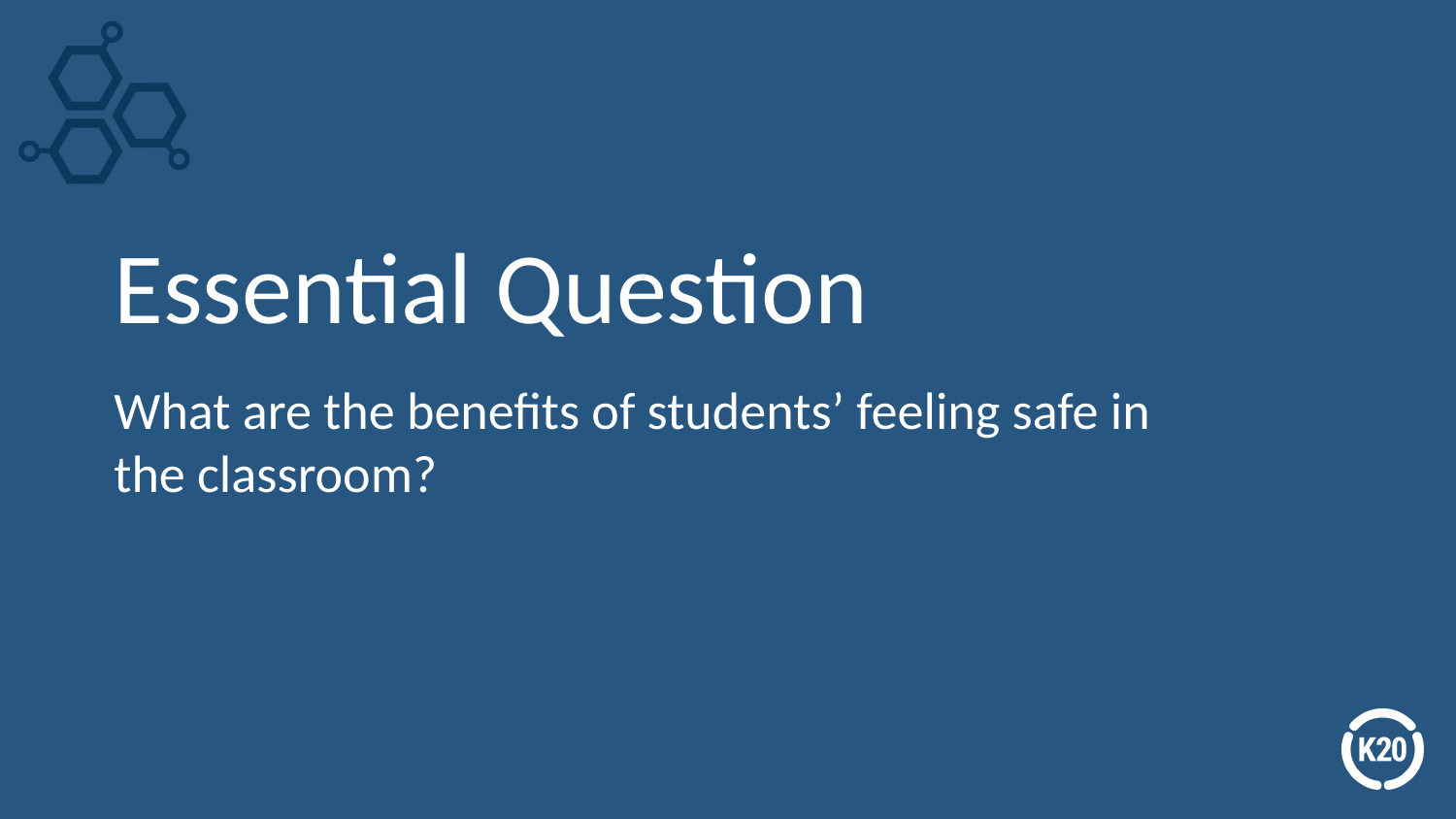

# Essential Question
What are the benefits of students’ feeling safe in
the classroom?